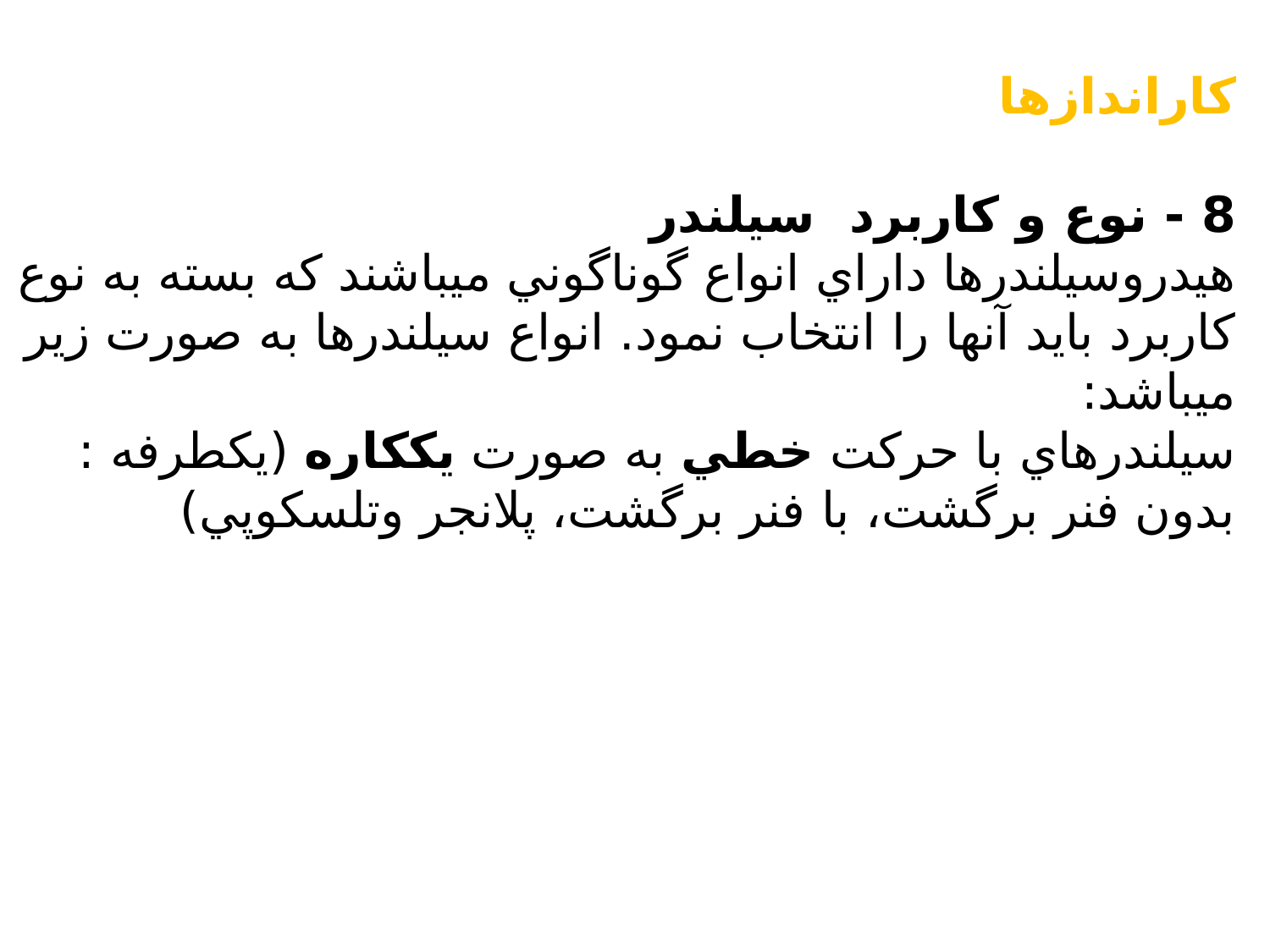

کاراندازها

8 - نوع و كاربرد  سيلندر
هيدروسيلندرها داراي انواع گوناگوني ميباشند كه بسته به نوع كاربرد بايد آنها را انتخاب نمود. انواع سيلندرها به صورت زير ميباشد:
سيلندرهاي با حركت خطي به صورت يككاره (يكطرفه : بدون فنر برگشت، با فنر برگشت، پلانجر وتلسكوپي)